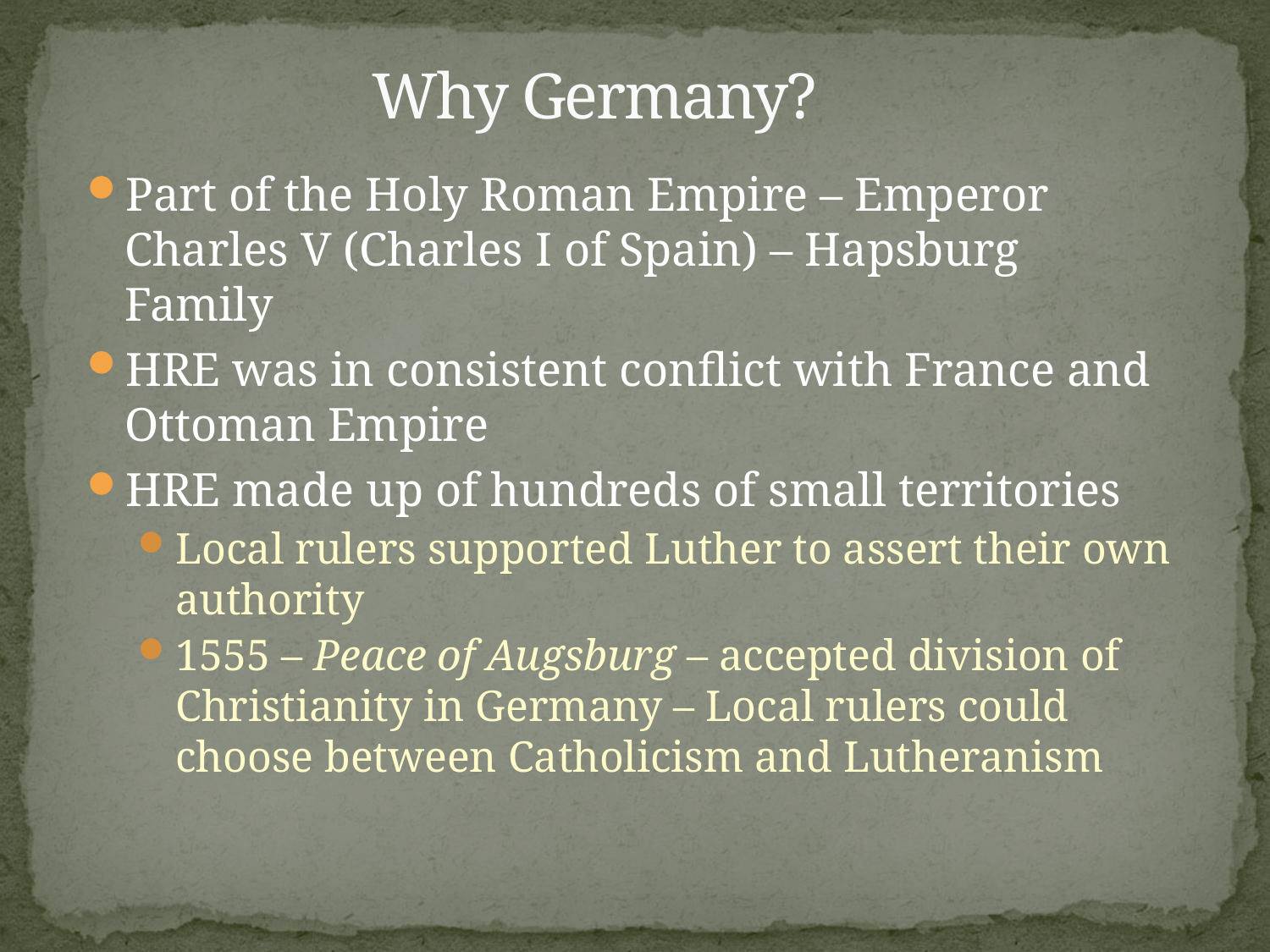

# Why Germany?
Part of the Holy Roman Empire – Emperor Charles V (Charles I of Spain) – Hapsburg Family
HRE was in consistent conflict with France and Ottoman Empire
HRE made up of hundreds of small territories
Local rulers supported Luther to assert their own authority
1555 – Peace of Augsburg – accepted division of Christianity in Germany – Local rulers could choose between Catholicism and Lutheranism